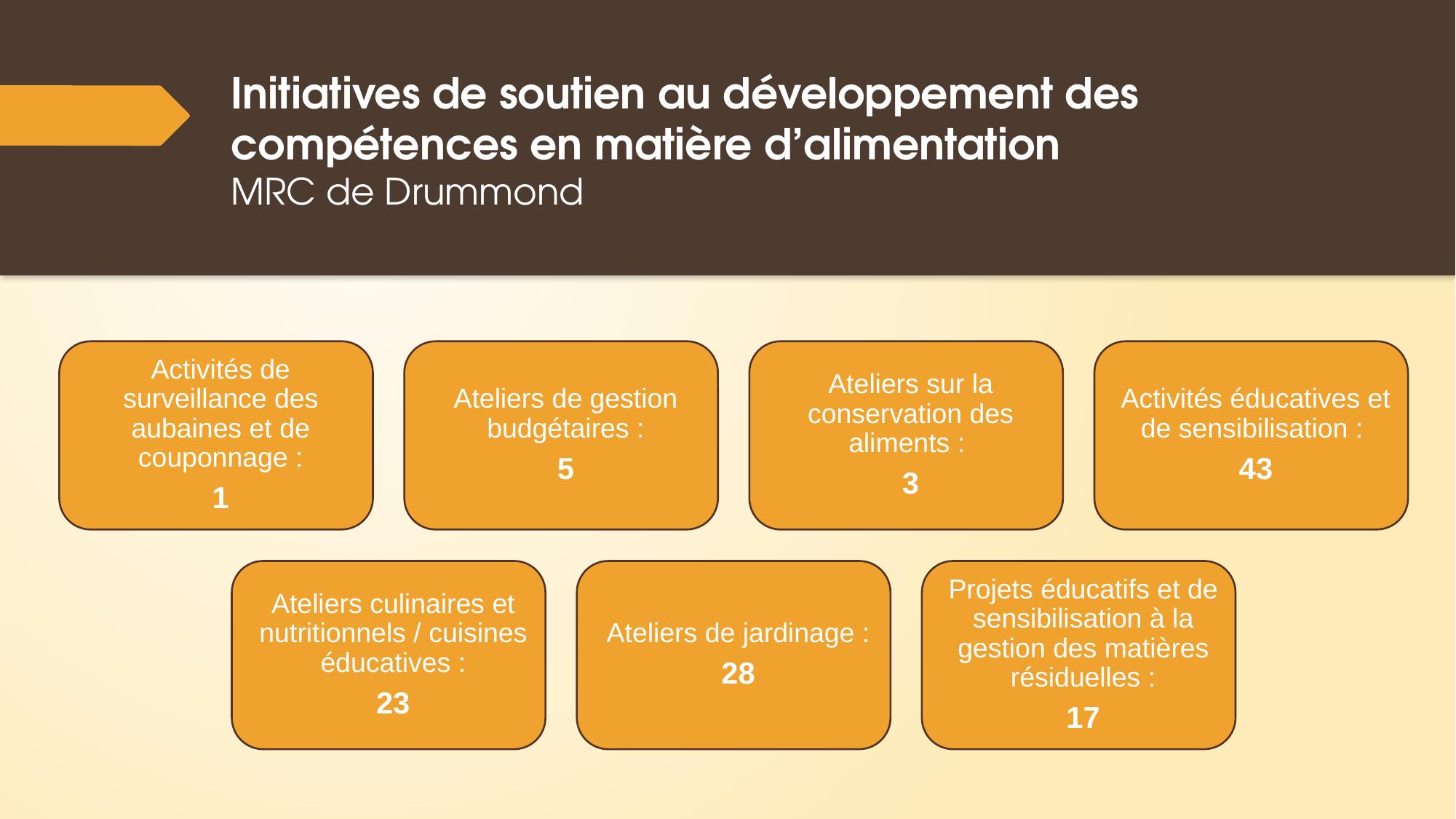

# Initiatives de soutien au développement des compétences en matière d’alimentation MRC de Drummond

Activités de surveillance des aubaines et de couponnage :
1
Ateliers de gestion budgétaires :
5
Ateliers sur la conservation des aliments :
3
Activités éducatives et de sensibilisation :
43
Ateliers culinaires et nutritionnels / cuisines éducatives :
23
Ateliers de jardinage :
28
Projets éducatifs et de sensibilisation à la gestion des matières résiduelles :
17